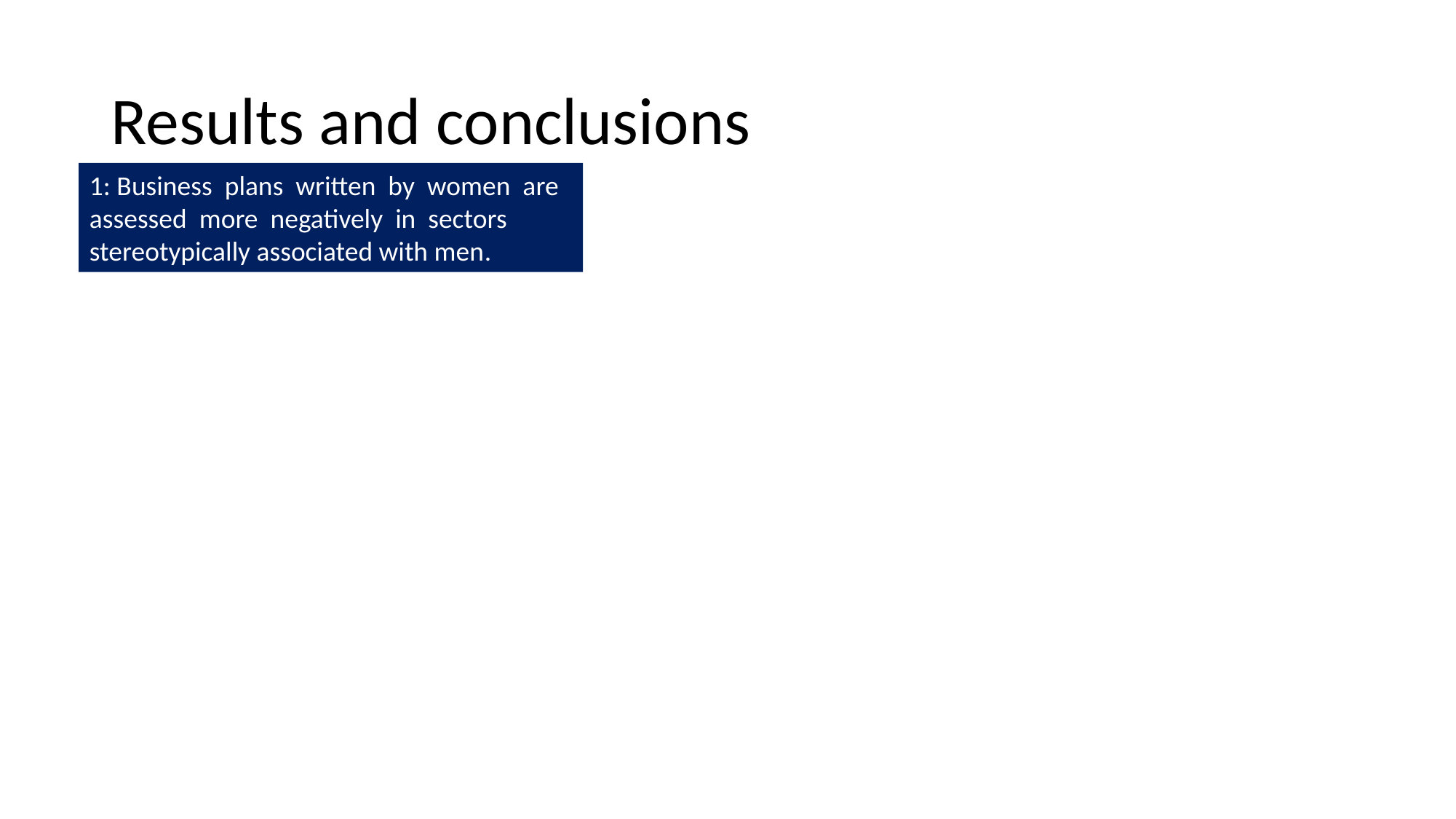

# Results and conclusions
1: Business  plans  written  by  women  are  assessed  more  negatively  in  sectors  stereotypically associated with men.